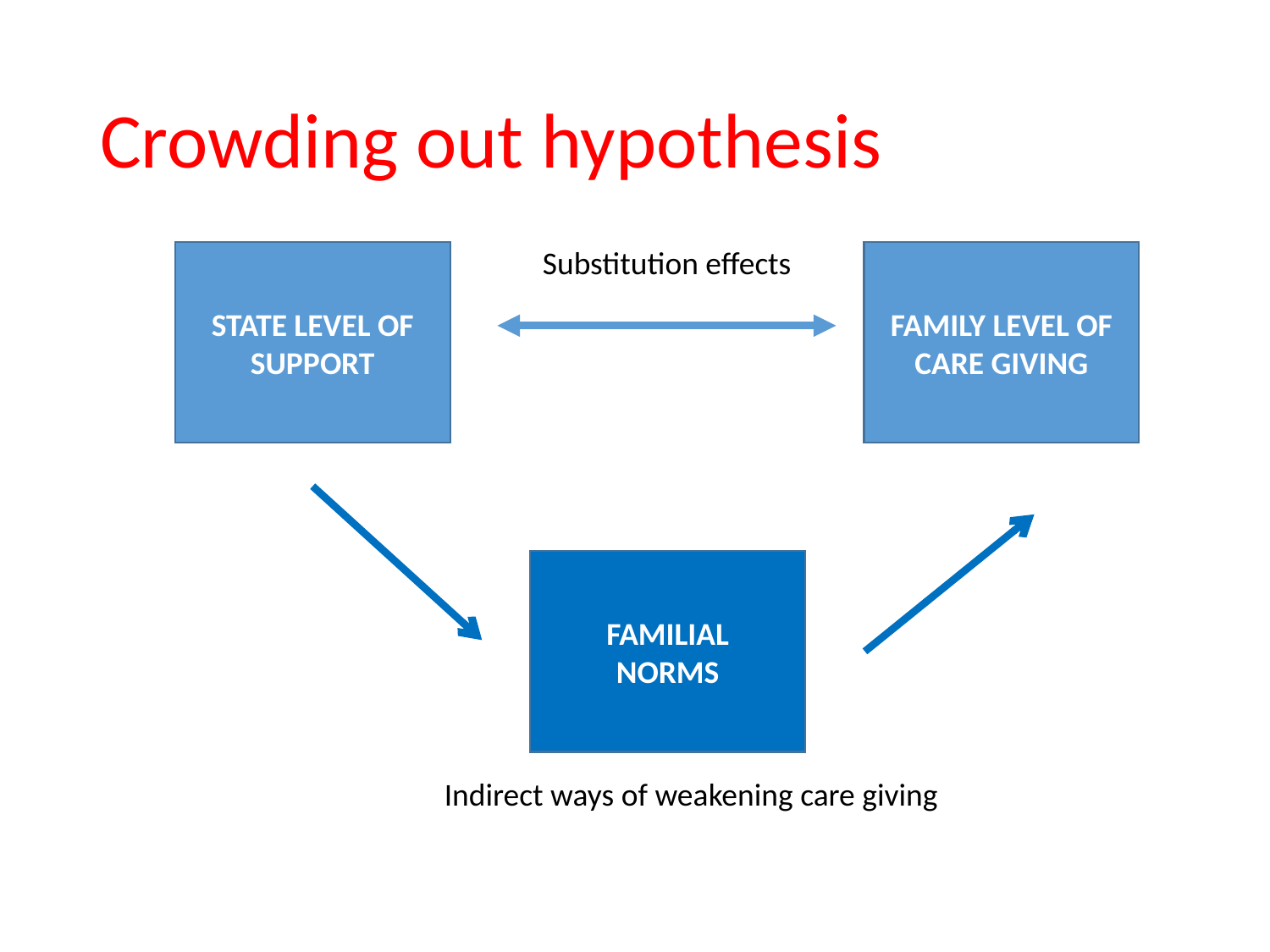

# Crowding out hypothesis
Substitution effects
STATE LEVEL OF SUPPORT
FAMILY LEVEL OF CARE GIVING
FAMILIAL
NORMS
Indirect ways of weakening care giving